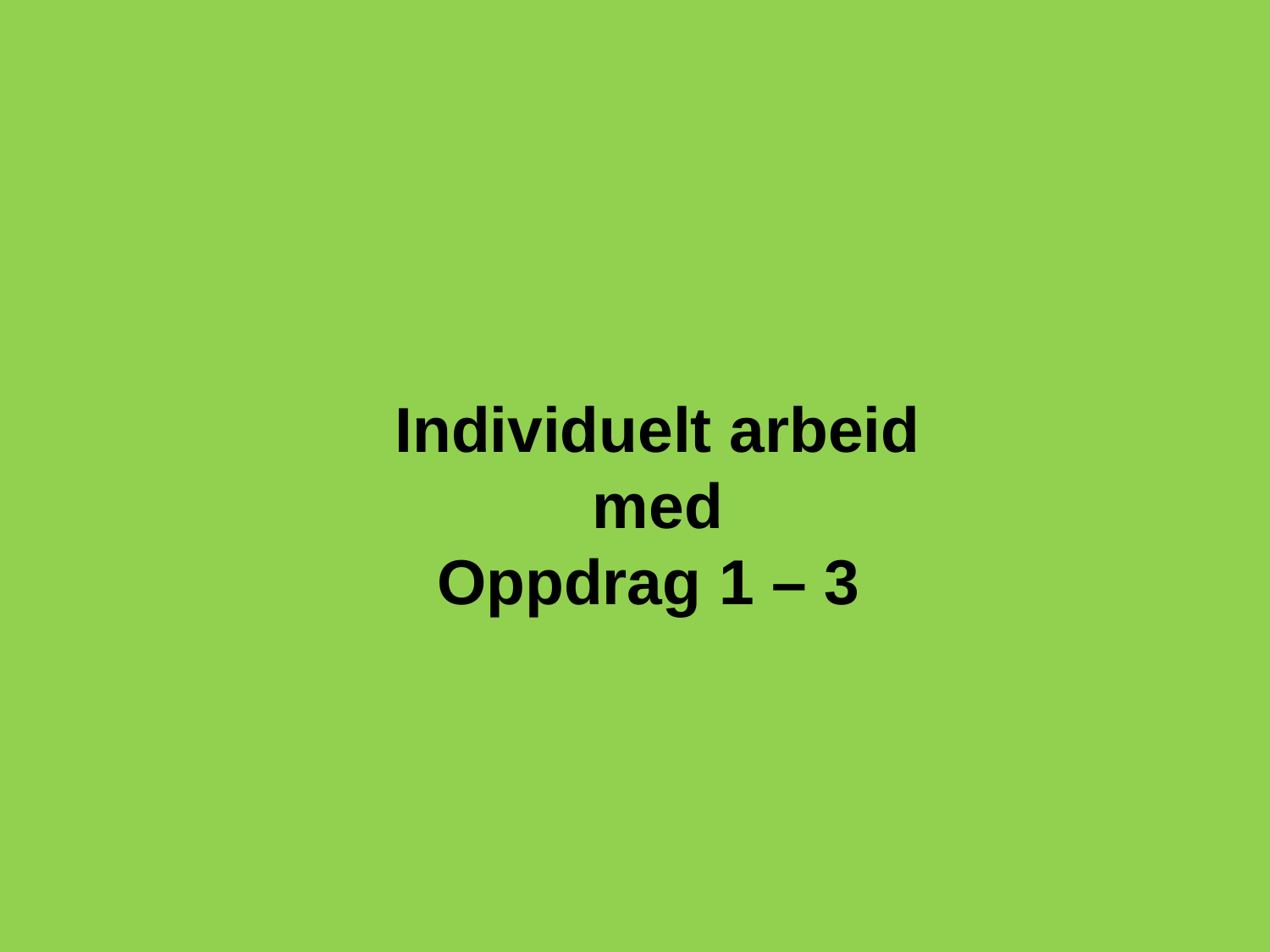

# Individuelt arbeid med Oppdrag 1 – 3